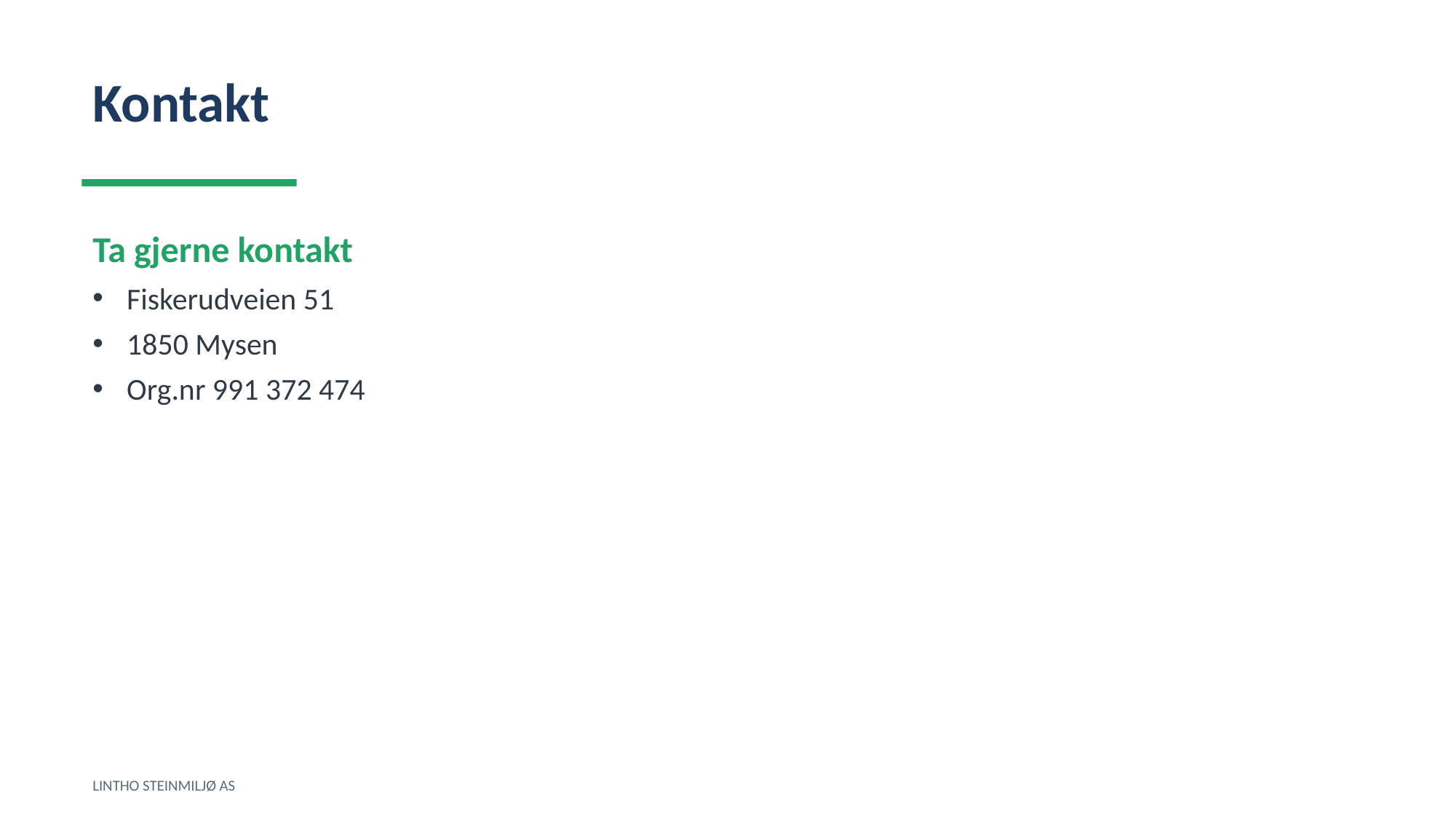

Kontakt

Ta gjerne kontakt
Fiskerudveien 51
1850 Mysen
Org.nr 991 372 474
LINTHO STEINMILJØ AS